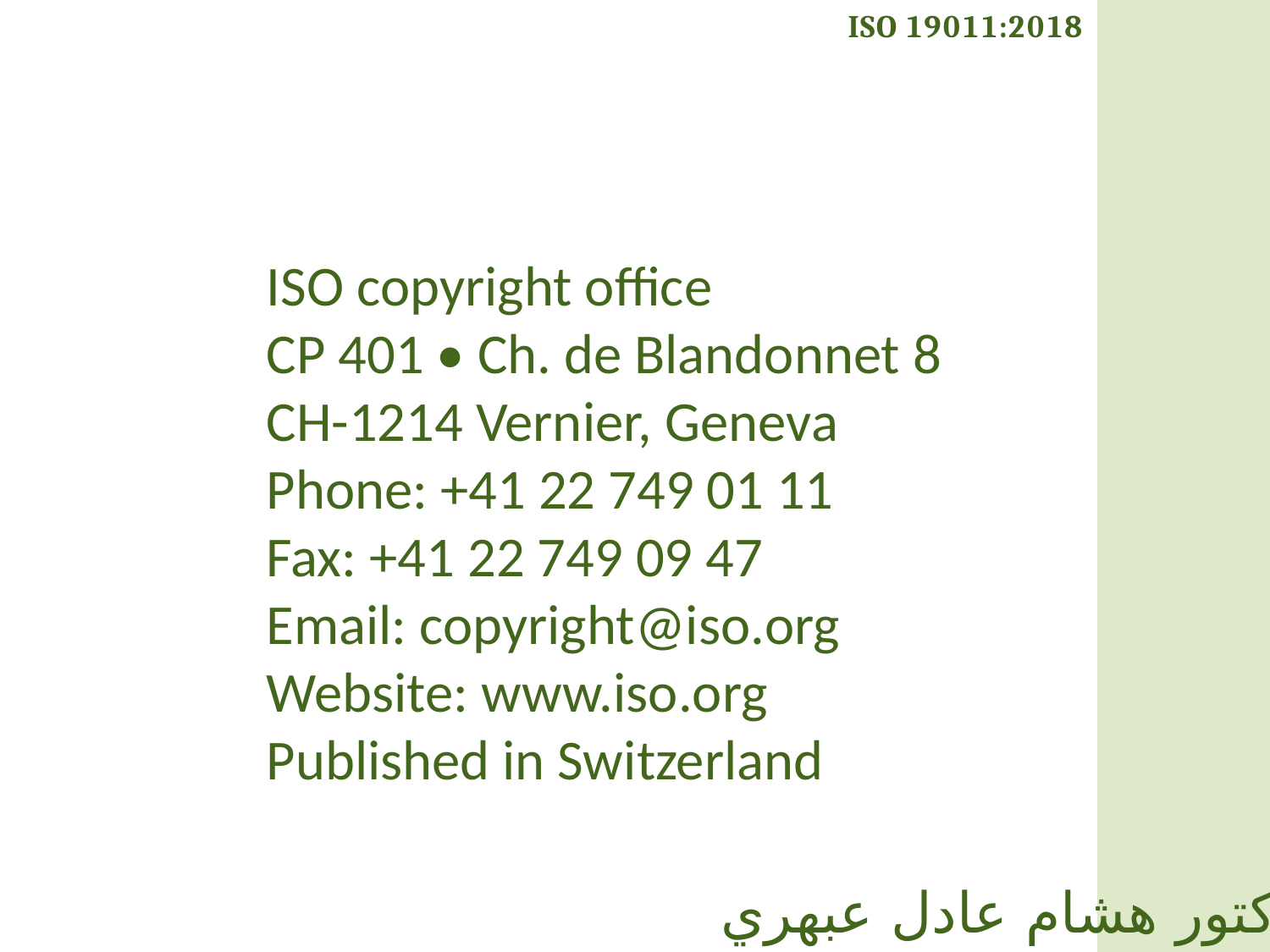

ISO 19011:2018

ISO copyright office
CP 401 • Ch. de Blandonnet 8
CH-1214 Vernier, Geneva
Phone: +41 22 749 01 11
Fax: +41 22 749 09 47
Email: copyright@iso.org
Website: www.iso.org
Published in Switzerland
الدكتور هشام عادل عبهري